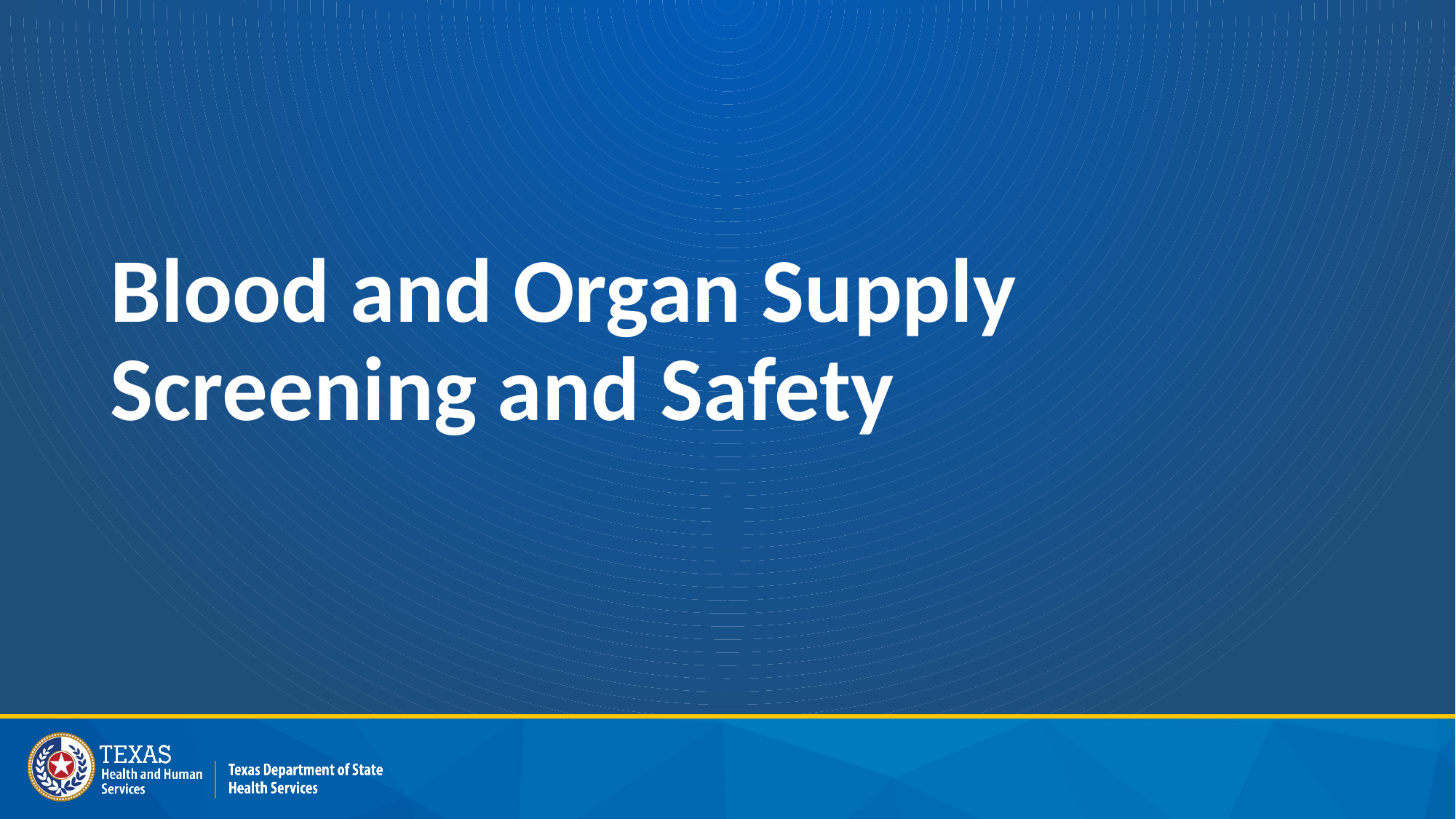

# Blood and Organ Supply Screening and Safety